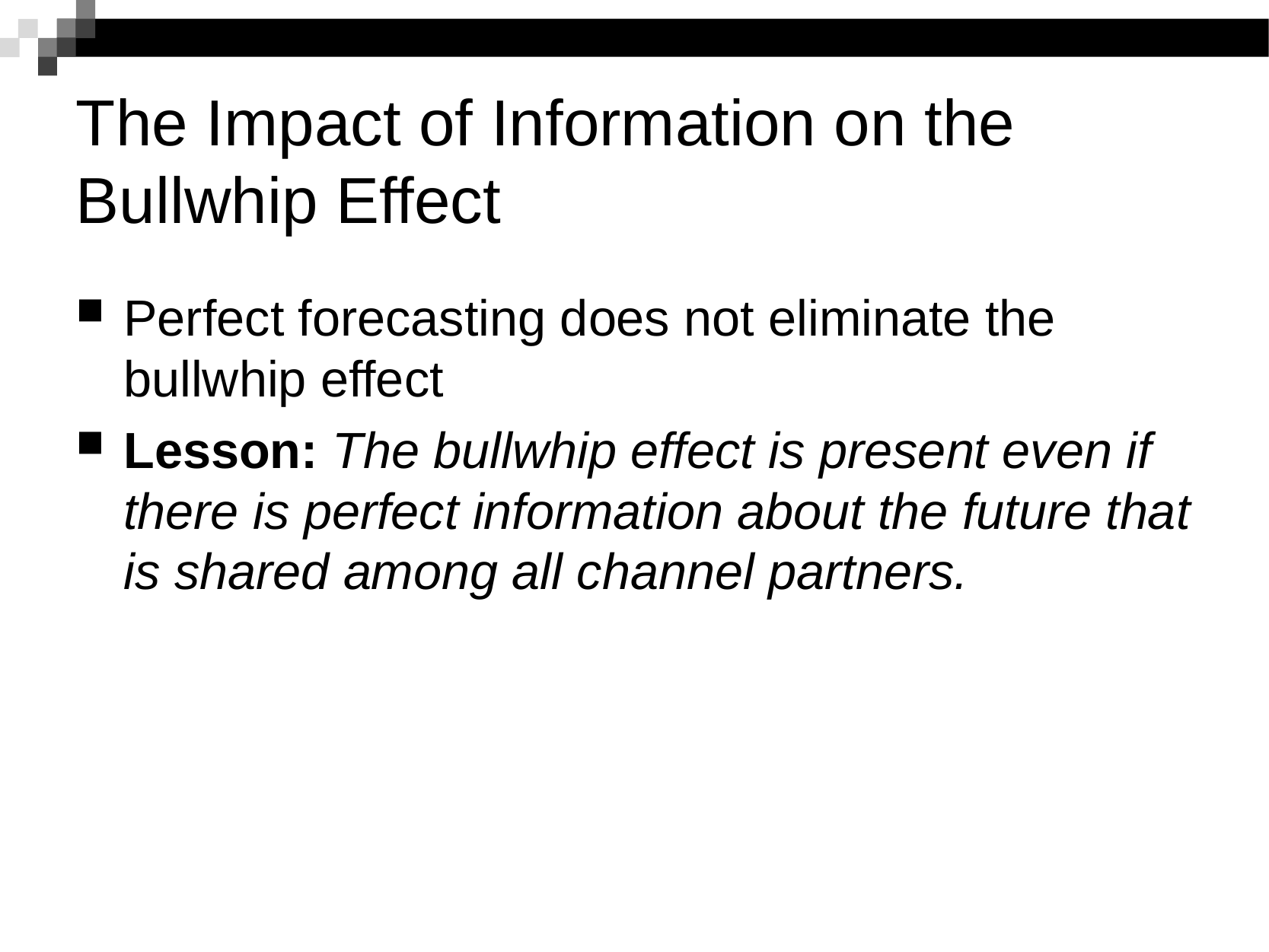

The Impact of Information on the Bullwhip Effect
Perfect forecasting does not eliminate the bullwhip effect
Lesson: The bullwhip effect is present even if there is perfect information about the future that is shared among all channel partners.